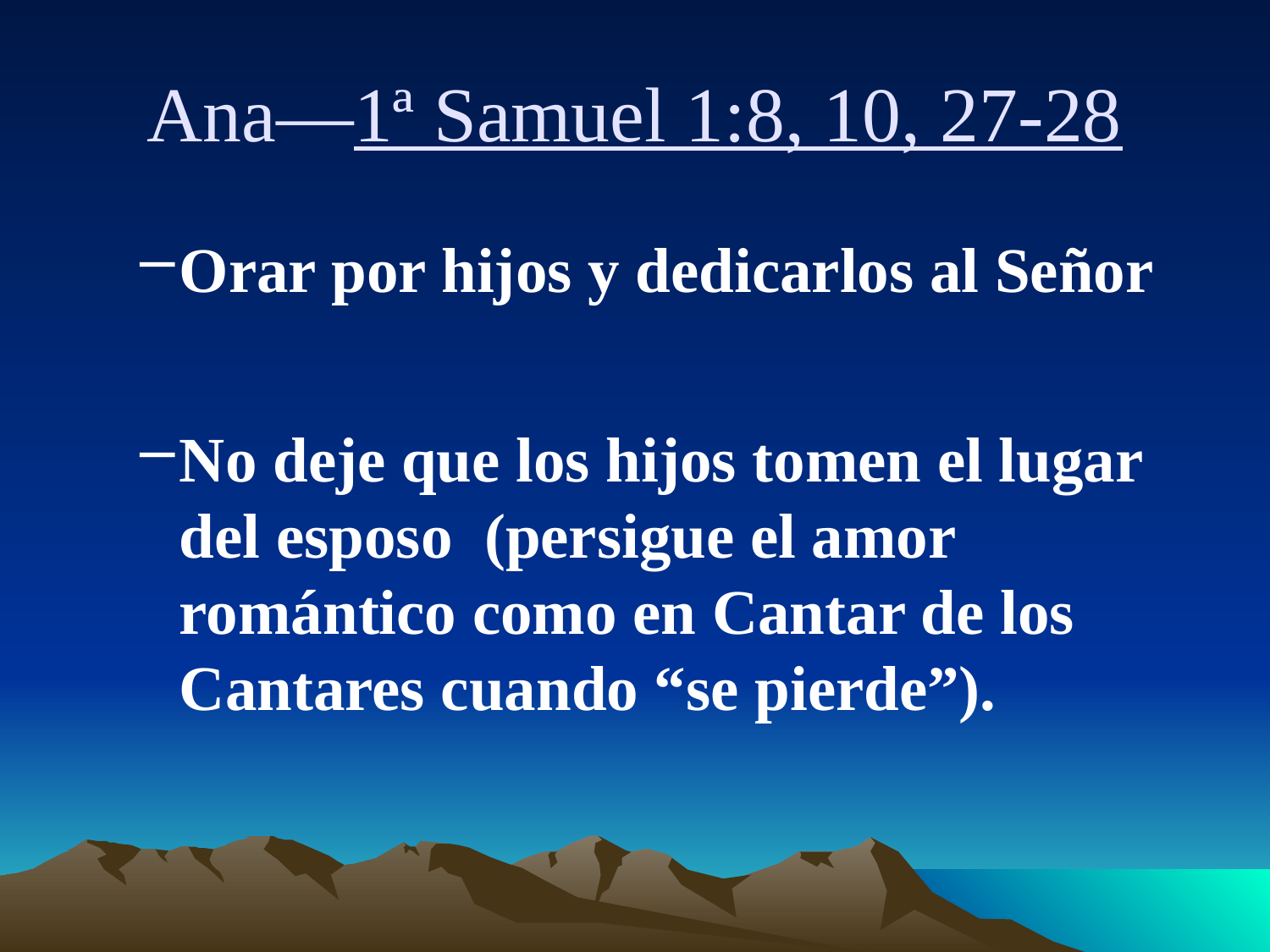

# Ana—1ª Samuel 1:8, 10, 27-28
Orar por hijos y dedicarlos al Señor

No deje que los hijos tomen el lugar del esposo  (persigue el amor romántico como en Cantar de los Cantares cuando “se pierde”).